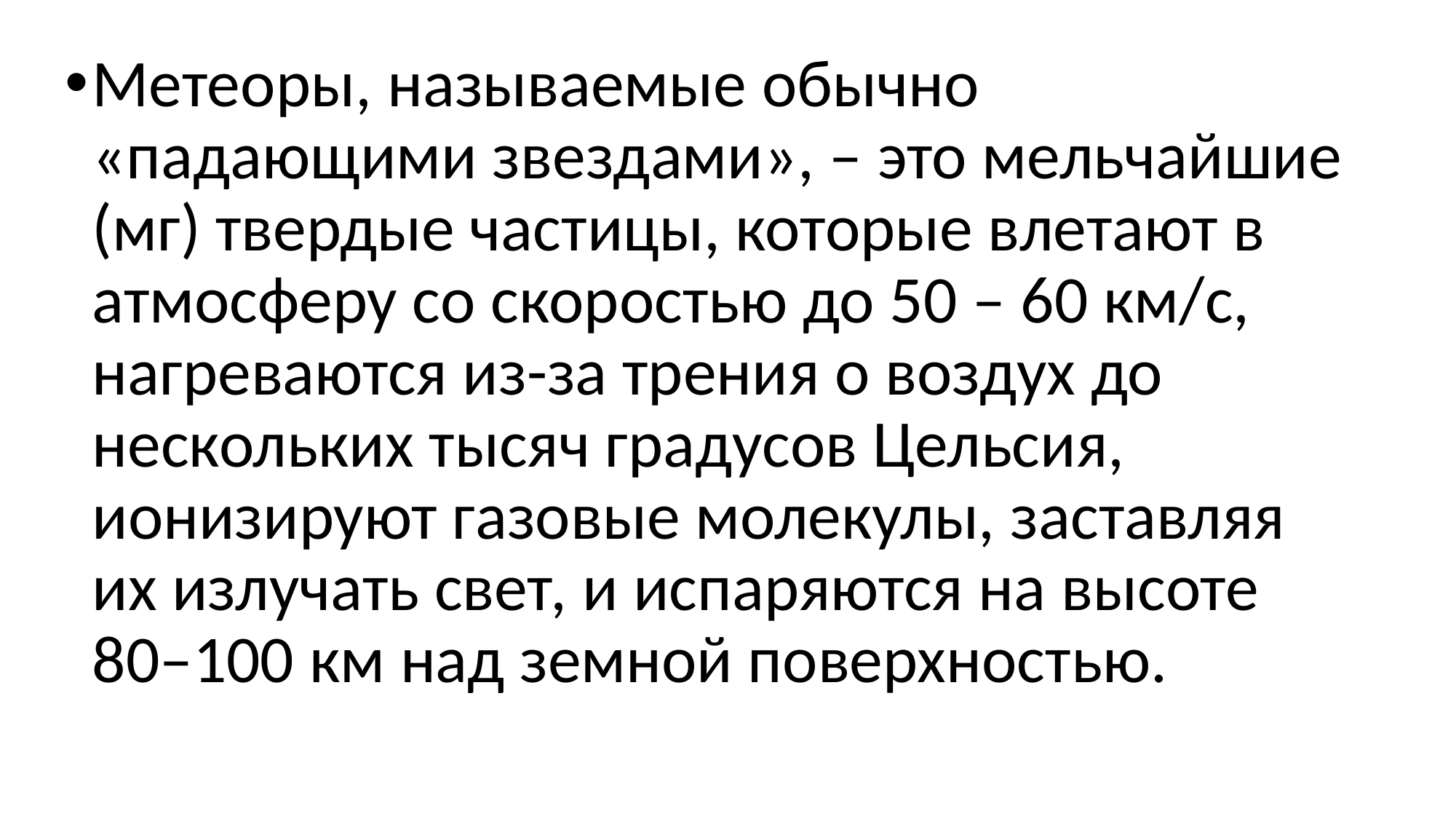

Метеоры, называемые обычно «падающими звездами», – это мельчайшие (мг) твердые частицы, которые влетают в атмосферу со скоростью до 50 – 60 км/с, нагреваются из-за трения о воздух до нескольких тысяч градусов Цельсия, ионизируют газовые молекулы, заставляя их излучать свет, и испаряются на высоте 80–100 км над земной поверхностью.
#